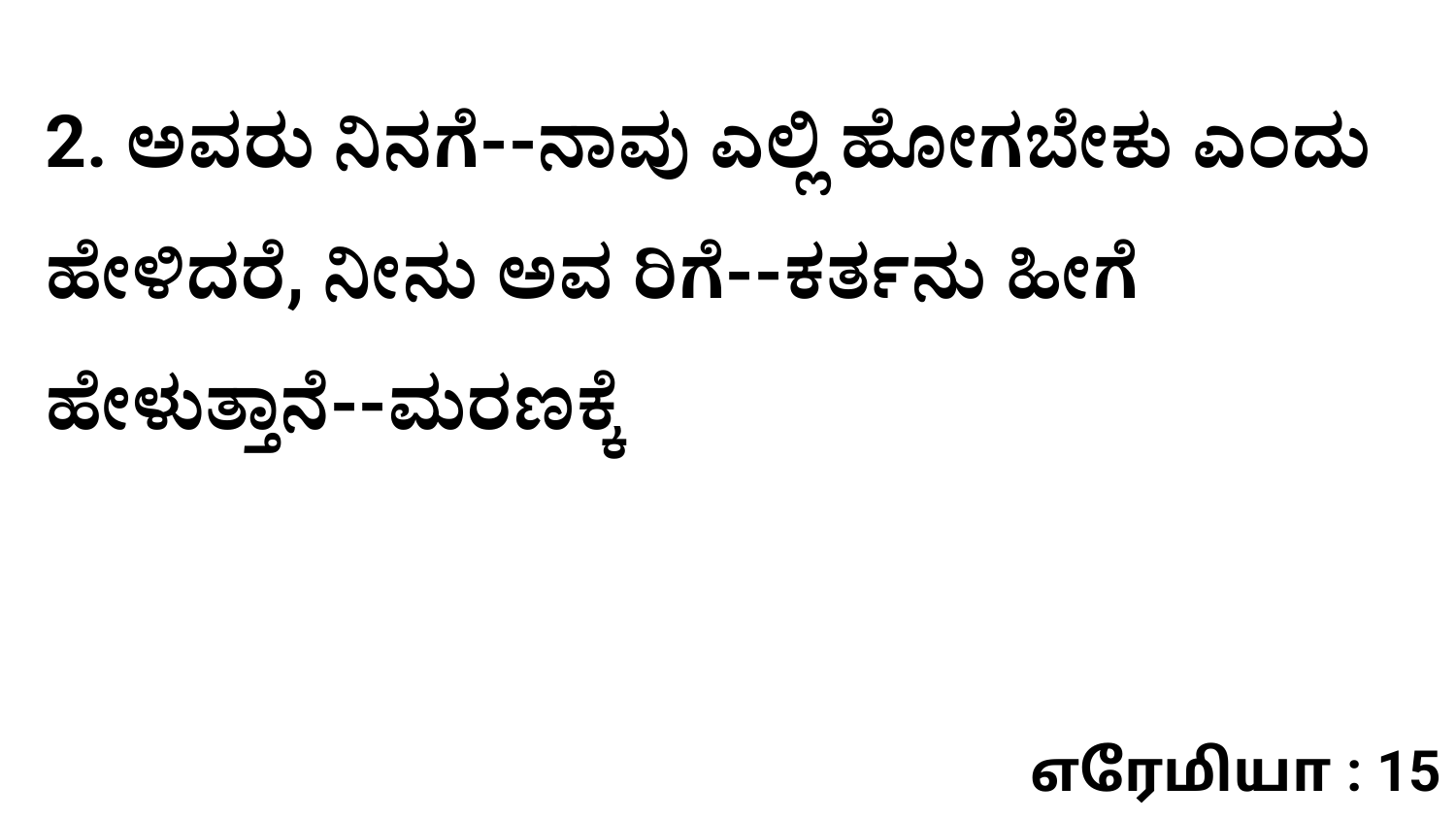

2. ಅವರು ನಿನಗೆ--ನಾವು ಎಲ್ಲಿ ಹೋಗಬೇಕು ಎಂದು ಹೇಳಿದರೆ, ನೀನು ಅವ ರಿಗೆ--ಕರ್ತನು ಹೀಗೆ ಹೇಳುತ್ತಾನೆ--ಮರಣಕ್ಕೆ
எரேமியா : 15